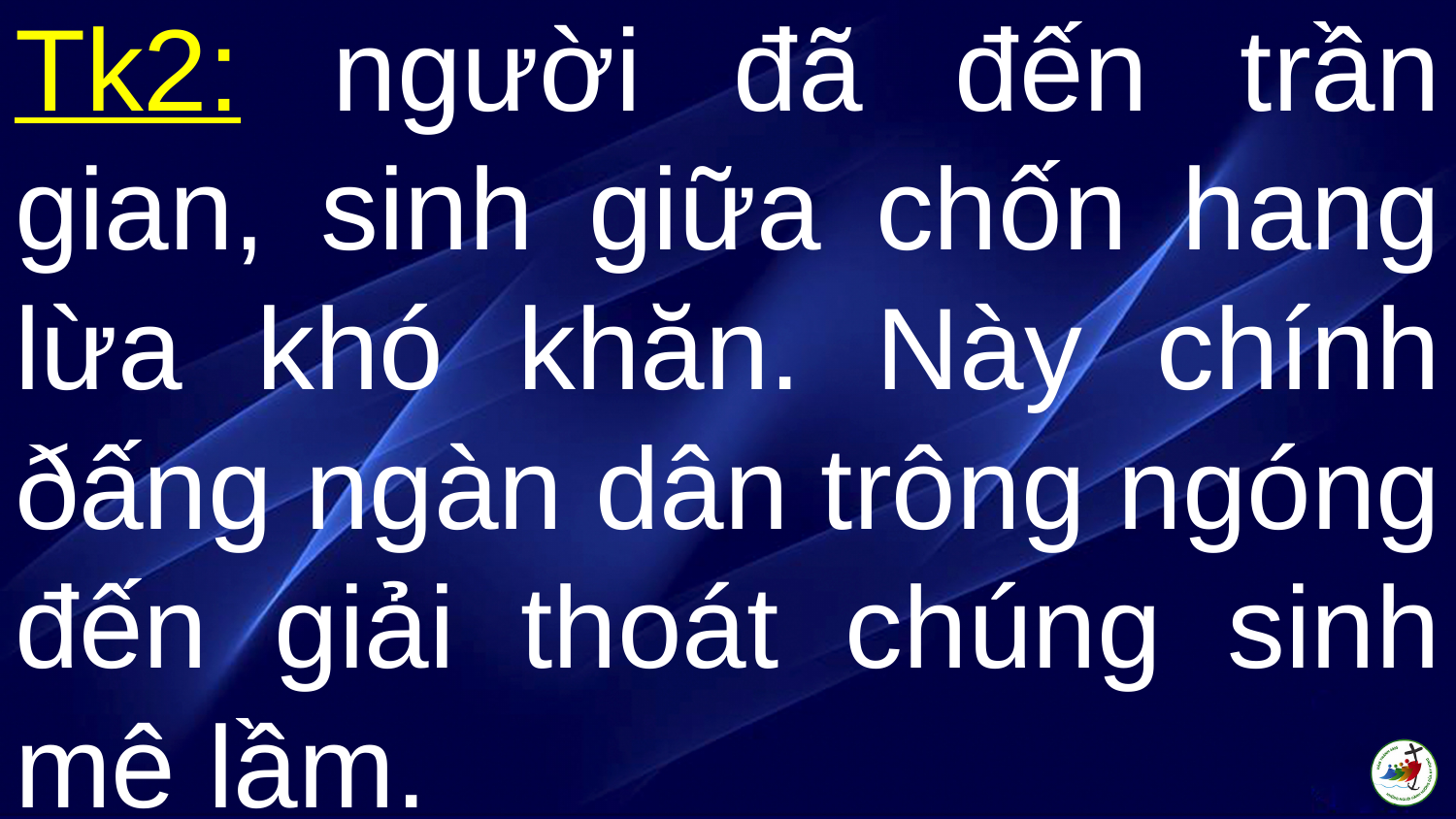

# Tk2: người đã đến trần gian, sinh giữa chốn hang lừa khó khăn. Này chính ðấng ngàn dân trông ngóng đến giải thoát chúng sinh mê lầm.